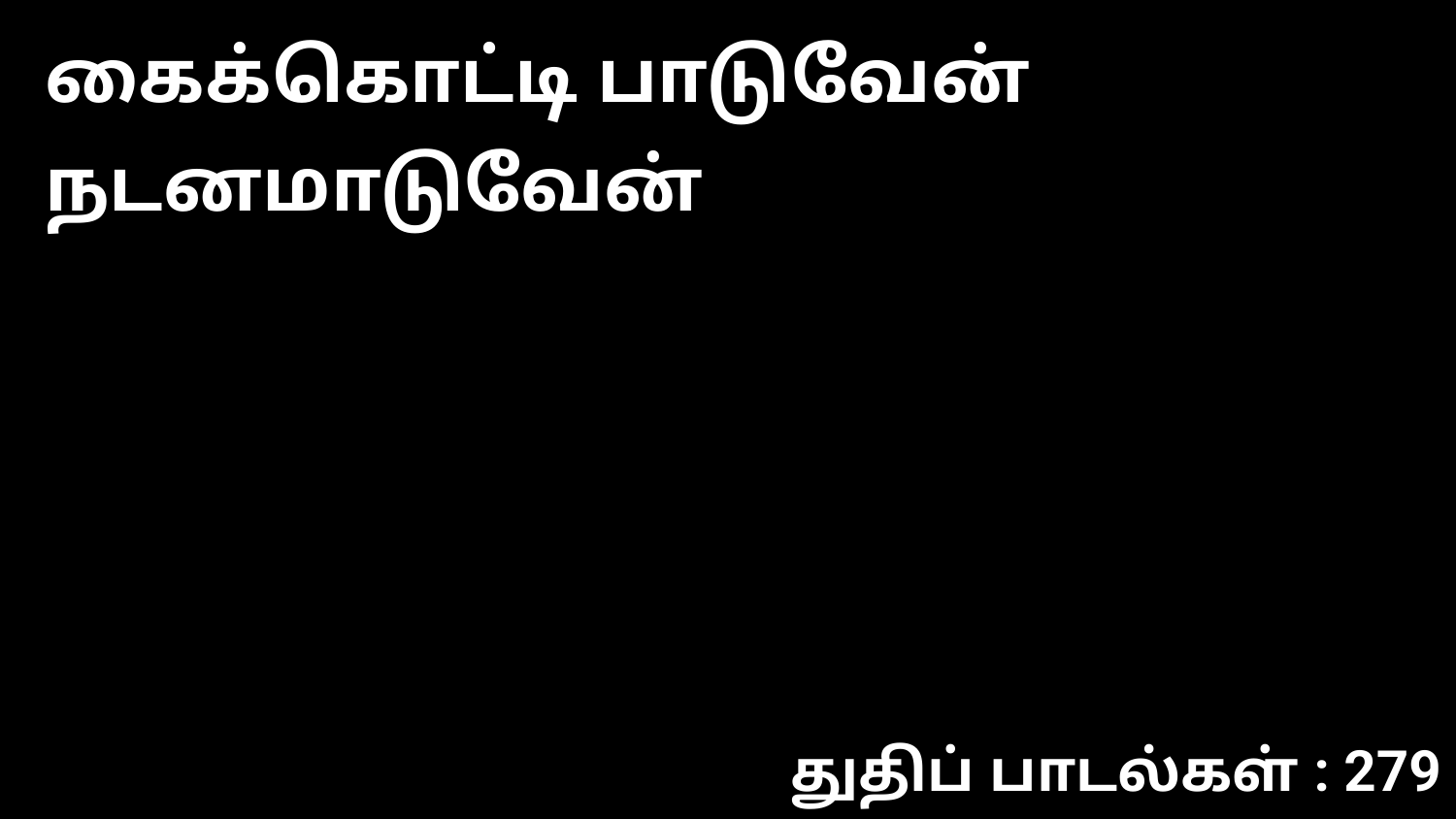

கைக்கொட்டி பாடுவேன் நடனமாடுவேன்
துதிப் பாடல்கள் : 279